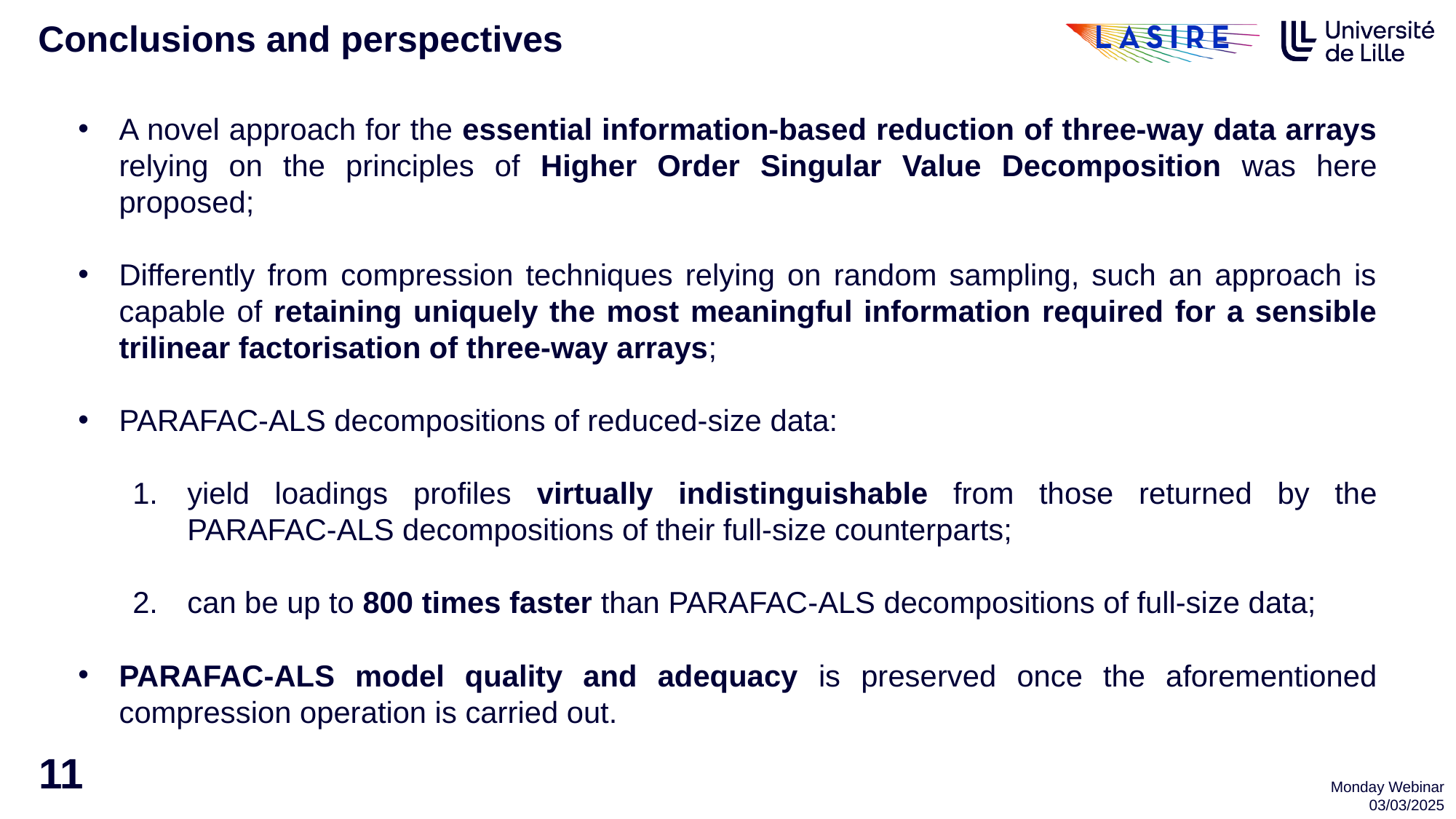

Conclusions and perspectives
A novel approach for the essential information-based reduction of three-way data arrays relying on the principles of Higher Order Singular Value Decomposition was here proposed;

Differently from compression techniques relying on random sampling, such an approach is capable of retaining uniquely the most meaningful information required for a sensible trilinear factorisation of three-way arrays;

PARAFAC-ALS decompositions of reduced-size data:

yield loadings profiles virtually indistinguishable from those returned by the PARAFAC-ALS decompositions of their full-size counterparts;

can be up to 800 times faster than PARAFAC-ALS decompositions of full-size data;

PARAFAC-ALS model quality and adequacy is preserved once the aforementioned compression operation is carried out.
11